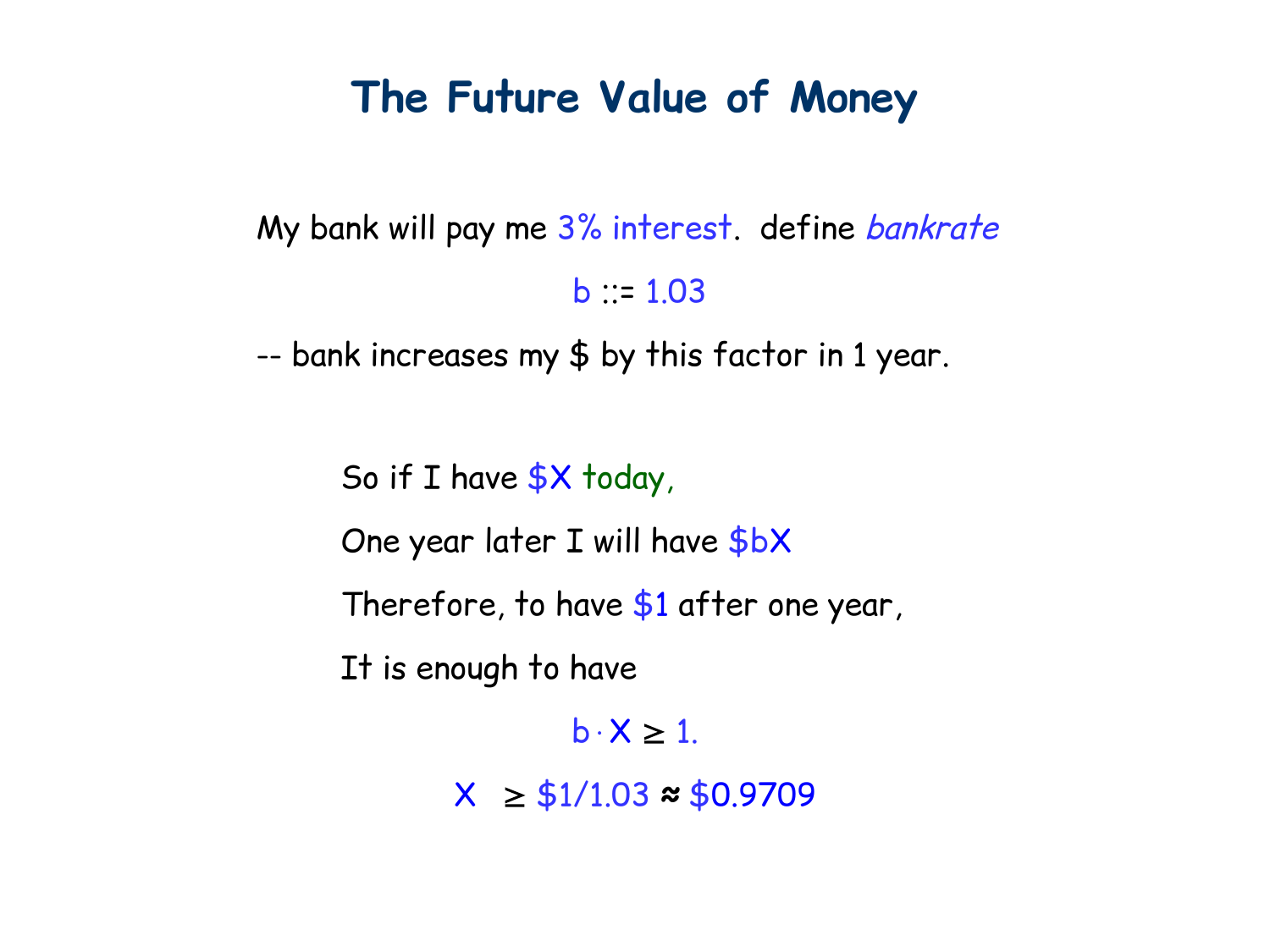

The Future Value of Money
My bank will pay me 3% interest.  define bankrate
 b ::= 1.03
-- bank increases my $ by this factor in 1 year.
So if I have $X today,
One year later I will have $bX
Therefore, to have $1 after one year,
It is enough to have
b⋅X ≥ 1.
X  ≥ $1/1.03 ≈ $0.9709